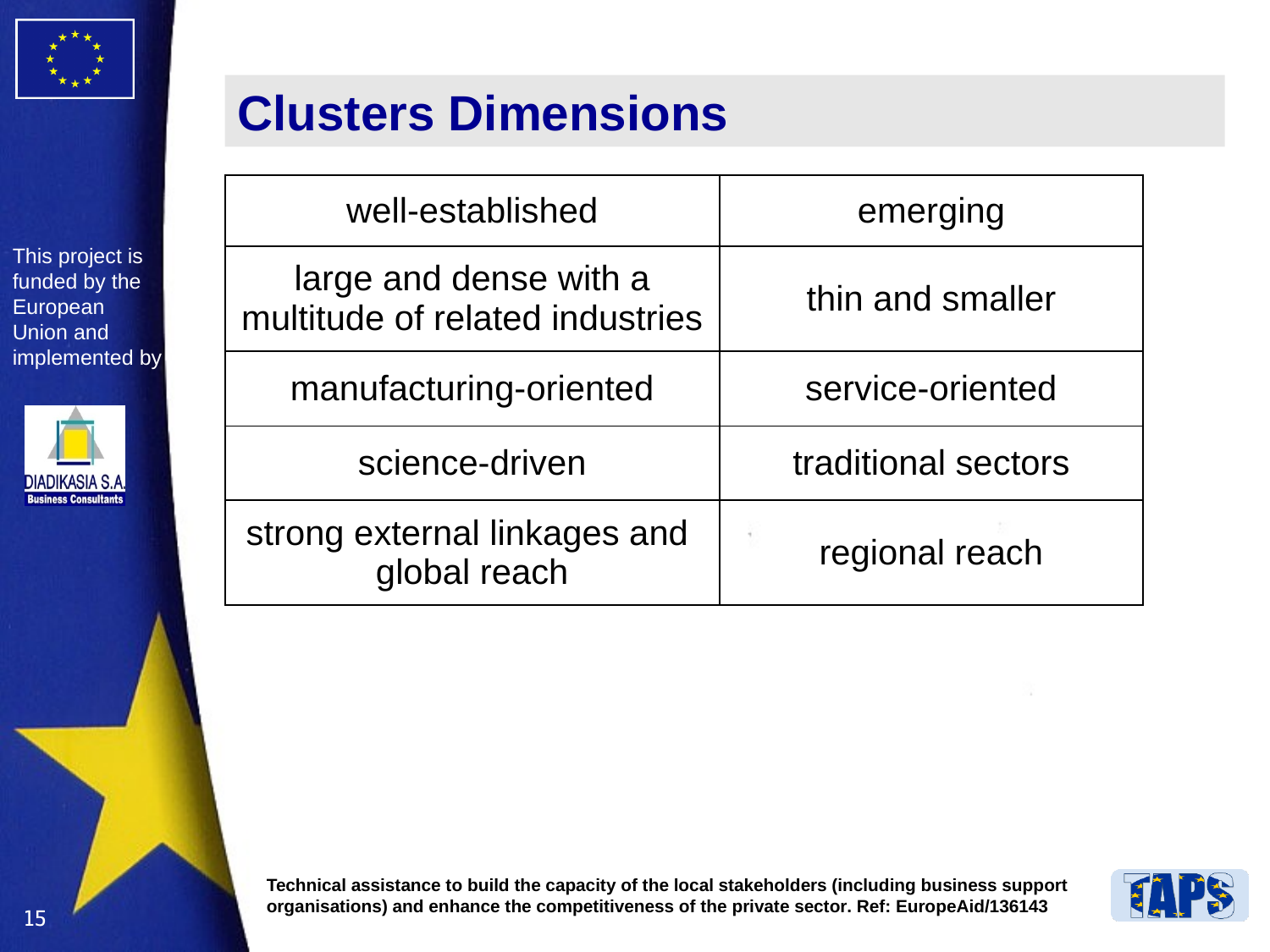

Clusters Dimensions
| well-established | emerging |
| --- | --- |
| large and dense with a multitude of related industries | thin and smaller |
| manufacturing-oriented | service-oriented |
| science-driven | traditional sectors |
| strong external linkages and global reach | regional reach |